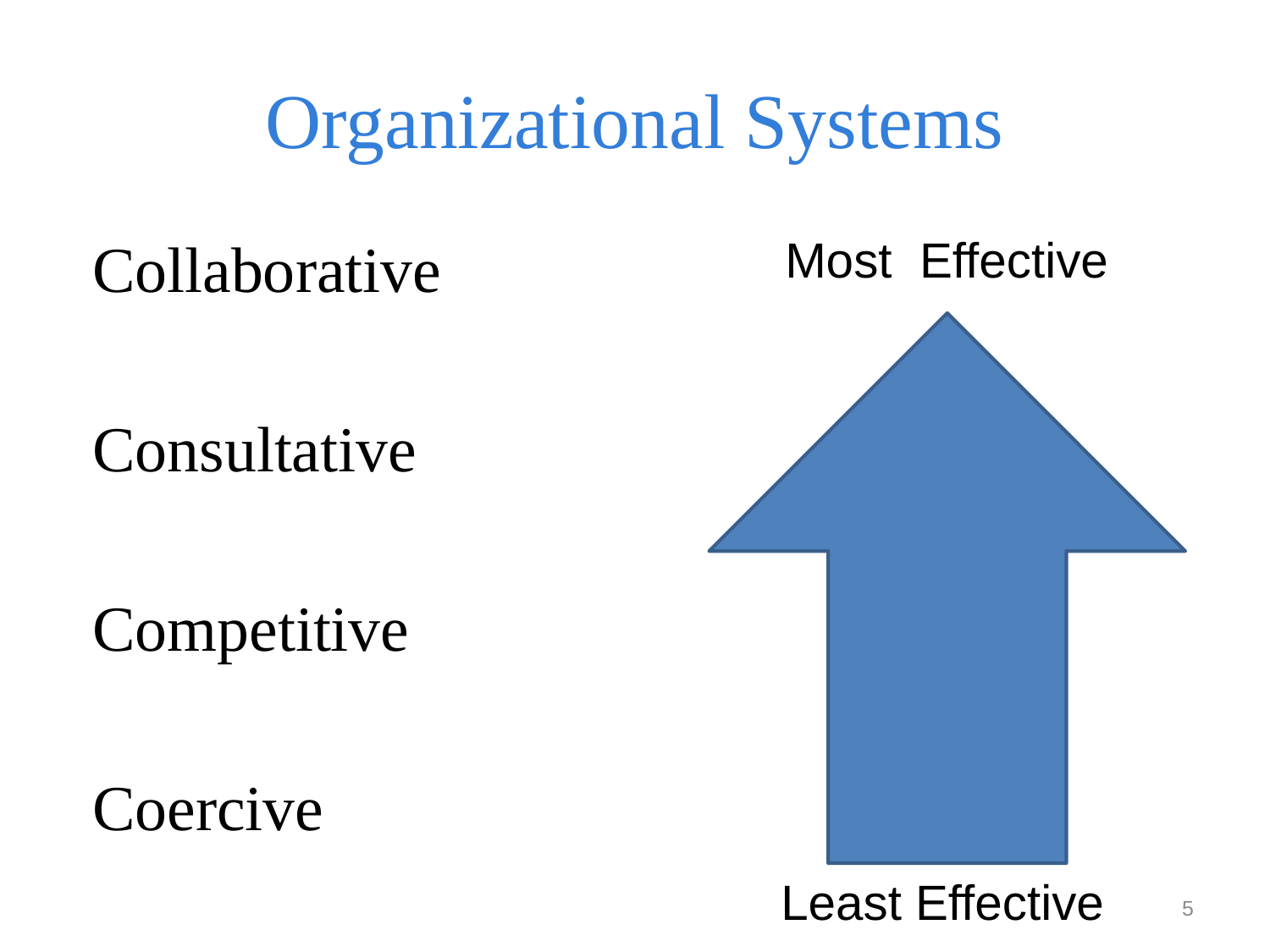

# Organizational Systems
Collaborative

Consultative

Competitive

Coercive

Most  Effective

Least Effective
5